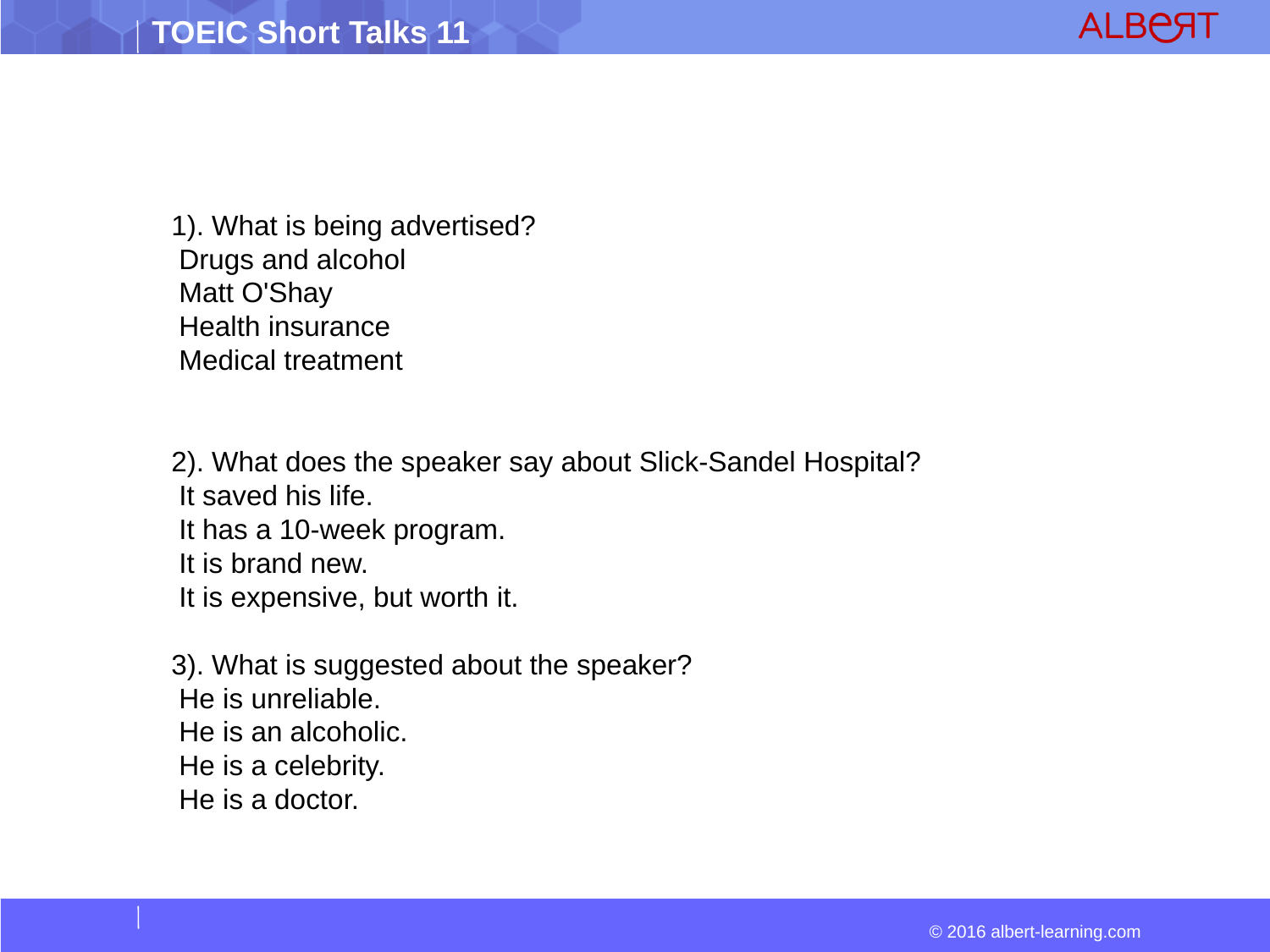

1). What is being advertised?
 Drugs and alcohol
 Matt O'Shay
 Health insurance
 Medical treatment

2). What does the speaker say about Slick-Sandel Hospital?
 It saved his life.
 It has a 10-week program.
 It is brand new.
 It is expensive, but worth it.
3). What is suggested about the speaker?
 He is unreliable.
 He is an alcoholic.
 He is a celebrity.
 He is a doctor.